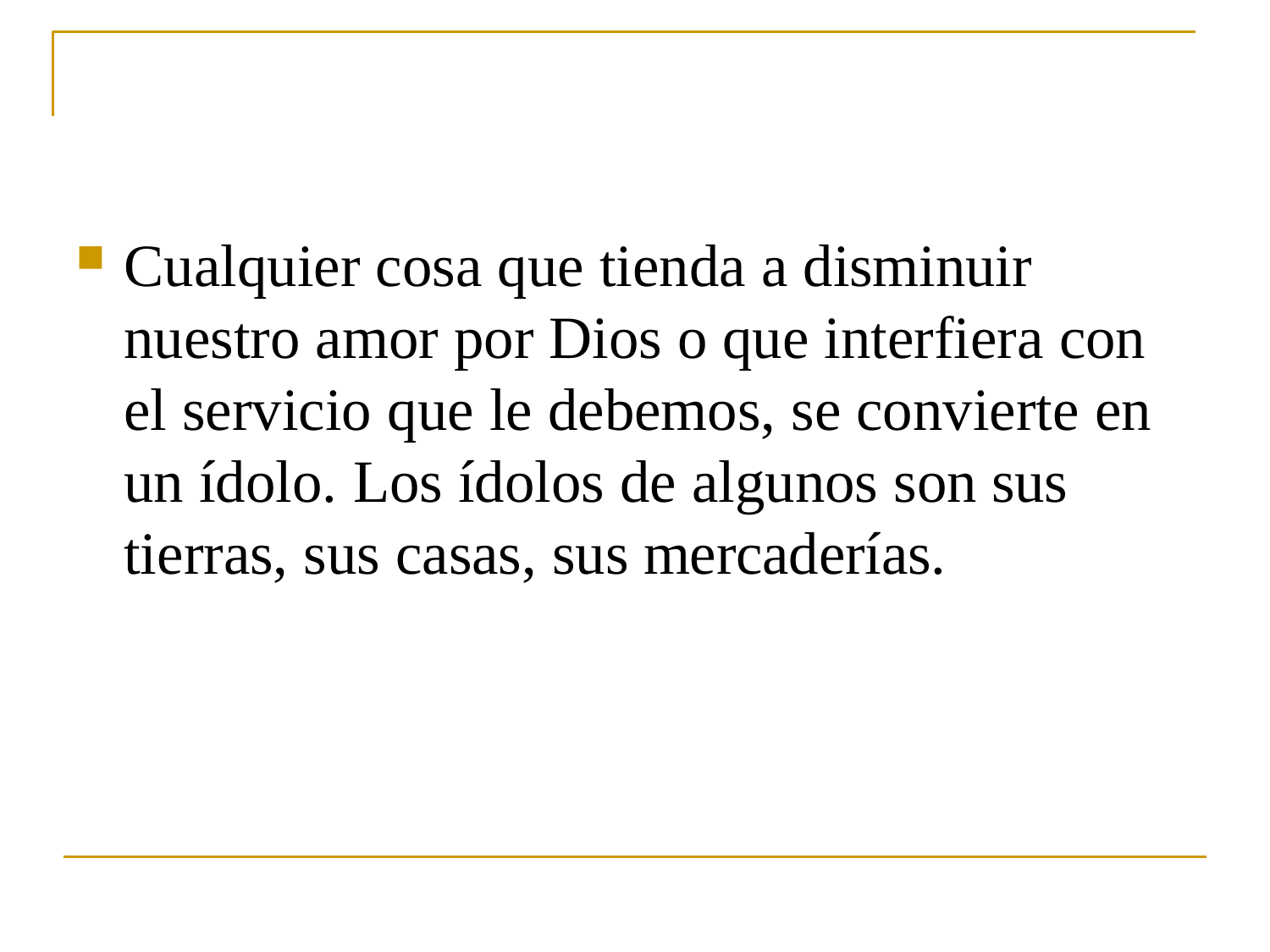

Cualquier cosa que tienda a disminuir nuestro amor por Dios o que interfiera con el servicio que le debemos, se convierte en un ídolo. Los ídolos de algunos son sus tierras, sus casas, sus mercaderías.